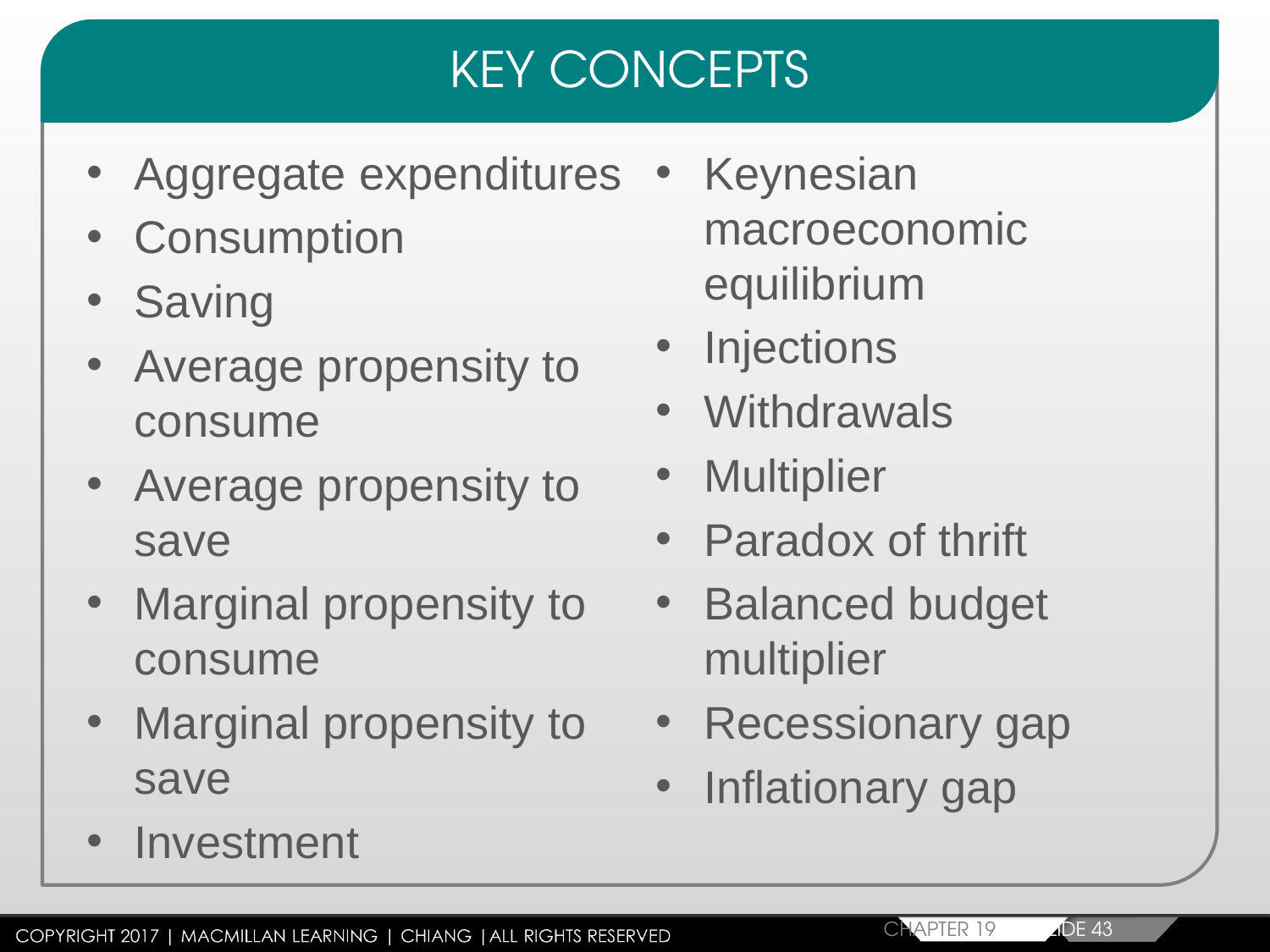

KEY CONCEPTS
Aggregate expenditures
Consumption
Saving
Average propensity to consume
Average propensity to save
Marginal propensity to consume
Marginal propensity to save
Investment
Keynesian macroeconomic equilibrium
Injections
Withdrawals
Multiplier
Paradox of thrift
Balanced budget multiplier
Recessionary gap
Inflationary gap
CHAPTER 19        SLIDE 43